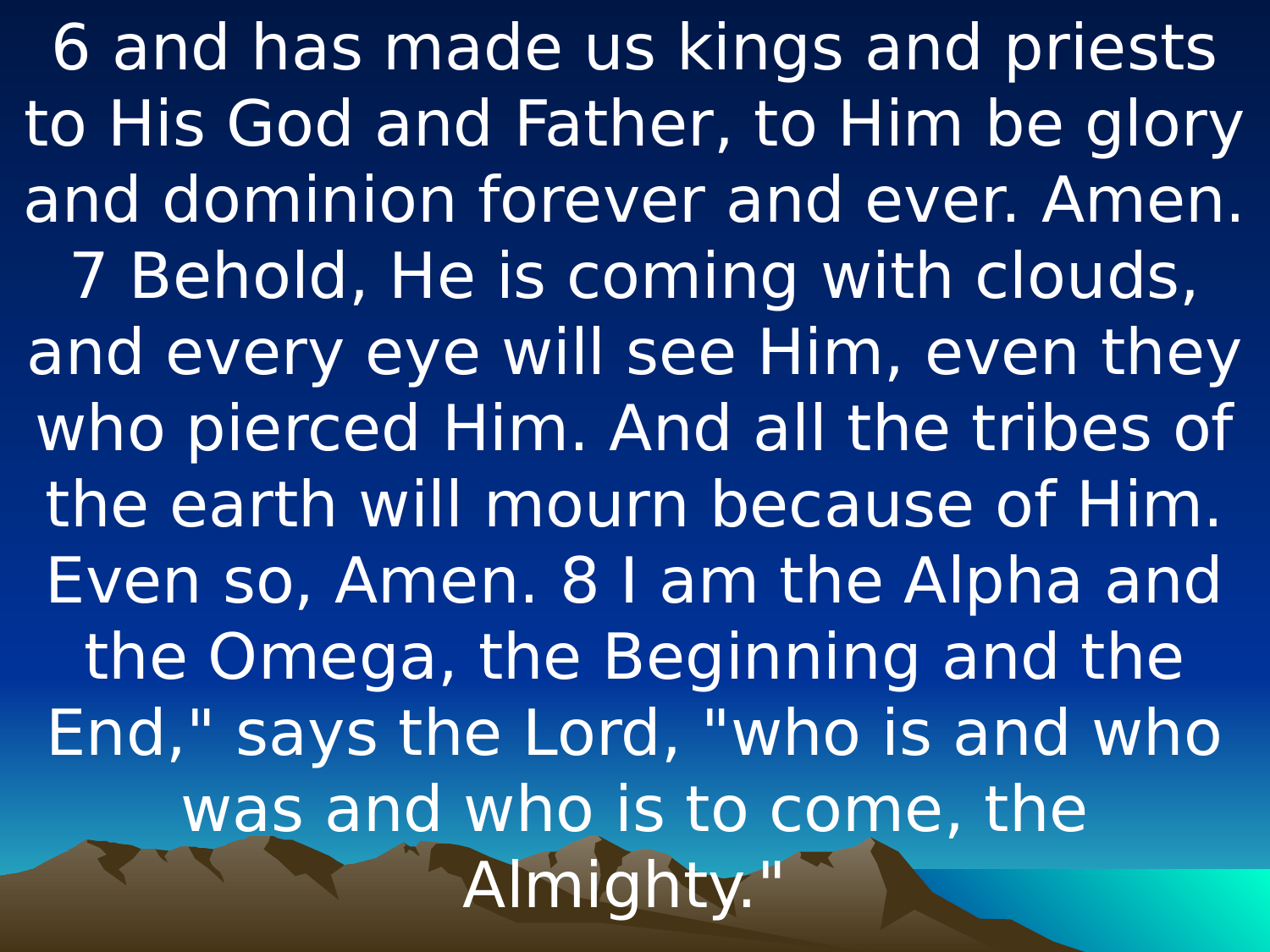

6 and has made us kings and priests to His God and Father, to Him be glory and dominion forever and ever. Amen. 7 Behold, He is coming with clouds, and every eye will see Him, even they who pierced Him. And all the tribes of the earth will mourn because of Him. Even so, Amen. 8 I am the Alpha and the Omega, the Beginning and the End," says the Lord, "who is and who was and who is to come, the Almighty."